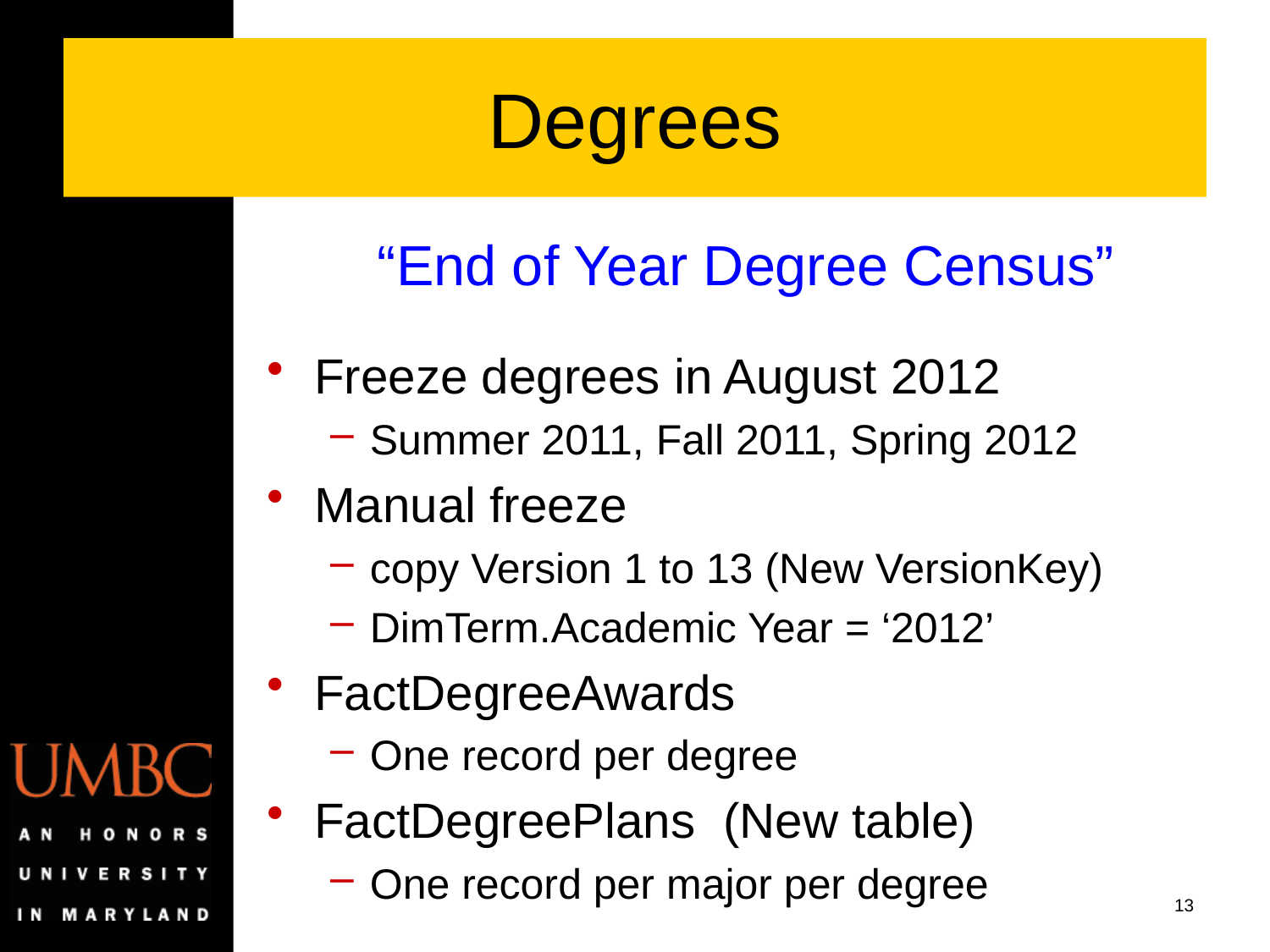

# Degrees
“End of Year Degree Census”
Freeze degrees in August 2012
Summer 2011, Fall 2011, Spring 2012
Manual freeze
copy Version 1 to 13 (New VersionKey)
DimTerm.Academic Year = ‘2012’
FactDegreeAwards
One record per degree
FactDegreePlans  (New table)
One record per major per degree

13